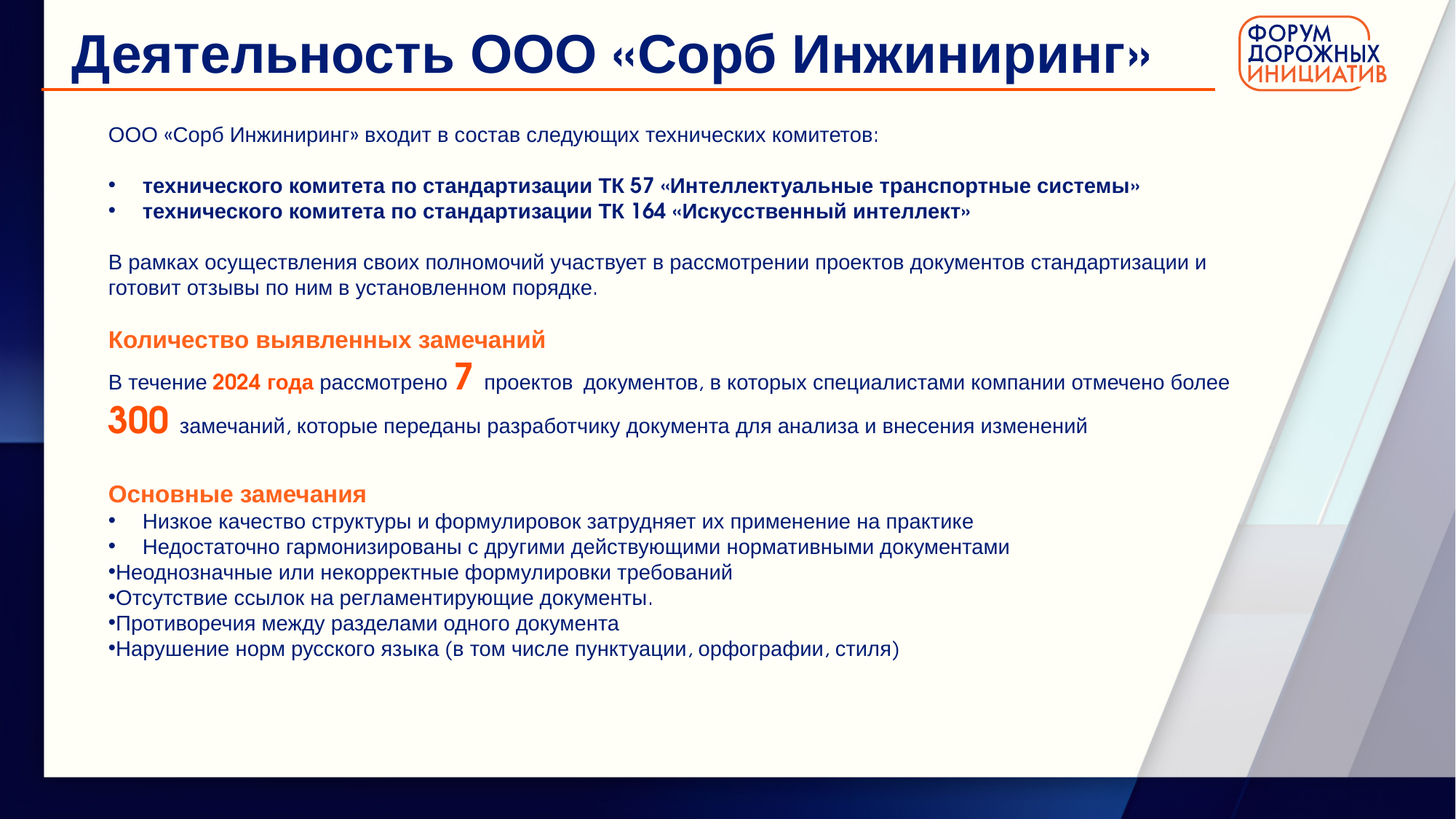

Деятельность ООО «Сорб Инжиниринг»

ООО «Сорб Инжиниринг» входит в состав следующих технических комитетов:

технического комитета по стандартизации ТК 57 «Интеллектуальные транспортные системы»
технического комитета по стандартизации ТК 164 «Искусственный интеллект»

В рамках осуществления своих полномочий участвует в рассмотрении проектов документов стандартизации и готовит отзывы по ним в установленном порядке.

Количество выявленных замечаний
В течение 2024 года рассмотрено 7 проектов документов, в которых специалистами компании отмечено более 300 замечаний, которые переданы разработчику документа для анализа и внесения изменений

Основные замечания
Низкое качество структуры и формулировок затрудняет их применение на практике
Недостаточно гармонизированы с другими действующими нормативными документами
Неоднозначные или некорректные формулировки требований
Отсутствие ссылок на регламентирующие документы.
Противоречия между разделами одного документа
Нарушение норм русского языка (в том числе пунктуации, орфографии, стиля)